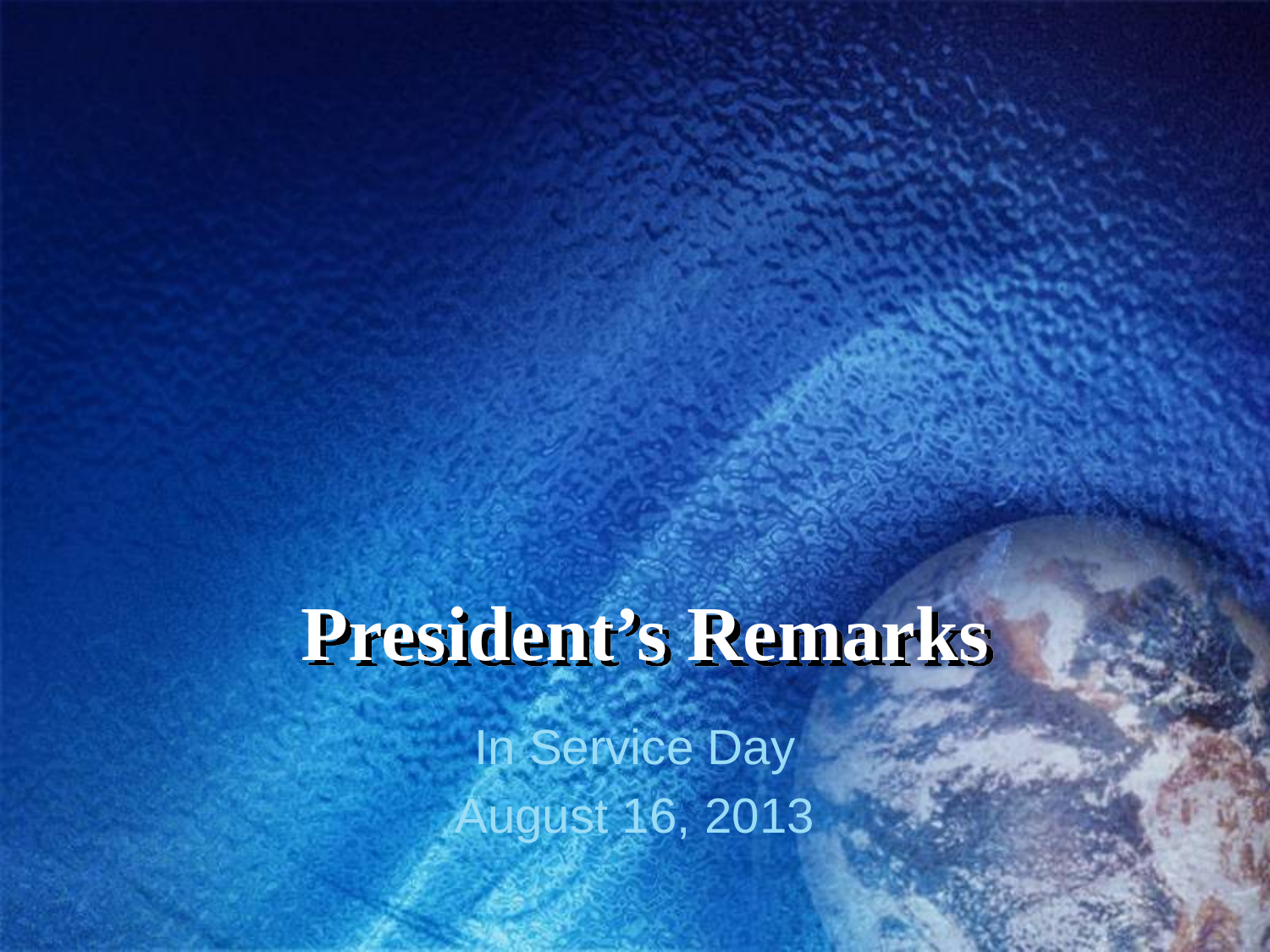

# President’s Remarks
In Service Day
August 16, 2013